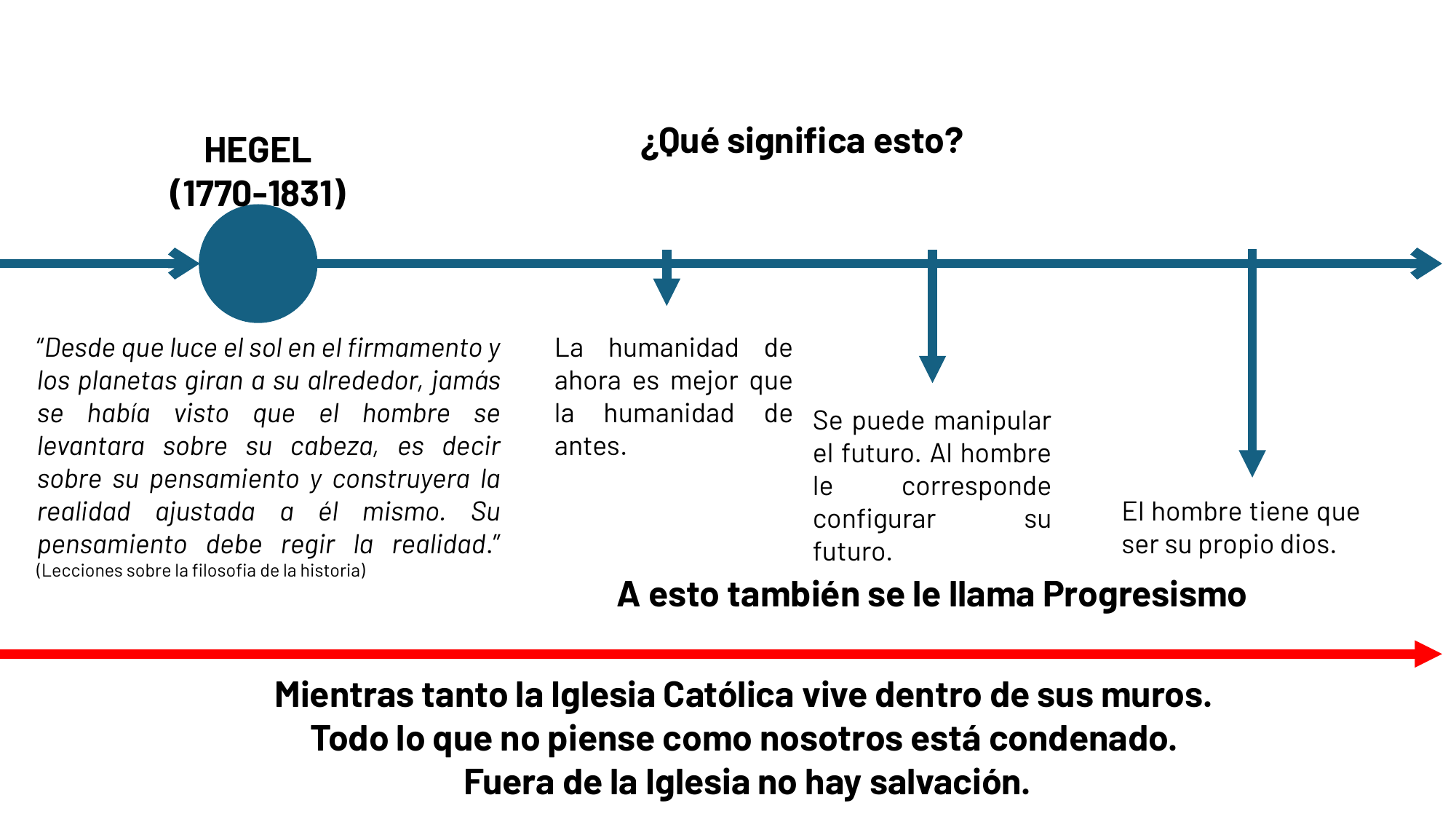

¿Qué significa esto?
HEGEL
(1770-1831)

“Desde que luce el sol en el firmamento y los planetas giran a su alrededor, jamás se había visto que el hombre se levantara sobre su cabeza, es decir sobre su pensamiento y construyera la realidad ajustada a él mismo. Su pensamiento debe regir la realidad.” (Lecciones sobre la filosofia de la historia)
La humanidad de ahora es mejor que la humanidad de antes.
Se puede manipular el futuro. Al hombre le corresponde configurar su futuro.
El hombre tiene que ser su propio dios.
A esto también se le llama Progresismo
Mientras tanto la Iglesia Católica vive dentro de sus muros.
Todo lo que no piense como nosotros está condenado.
Fuera de la Iglesia no hay salvación.